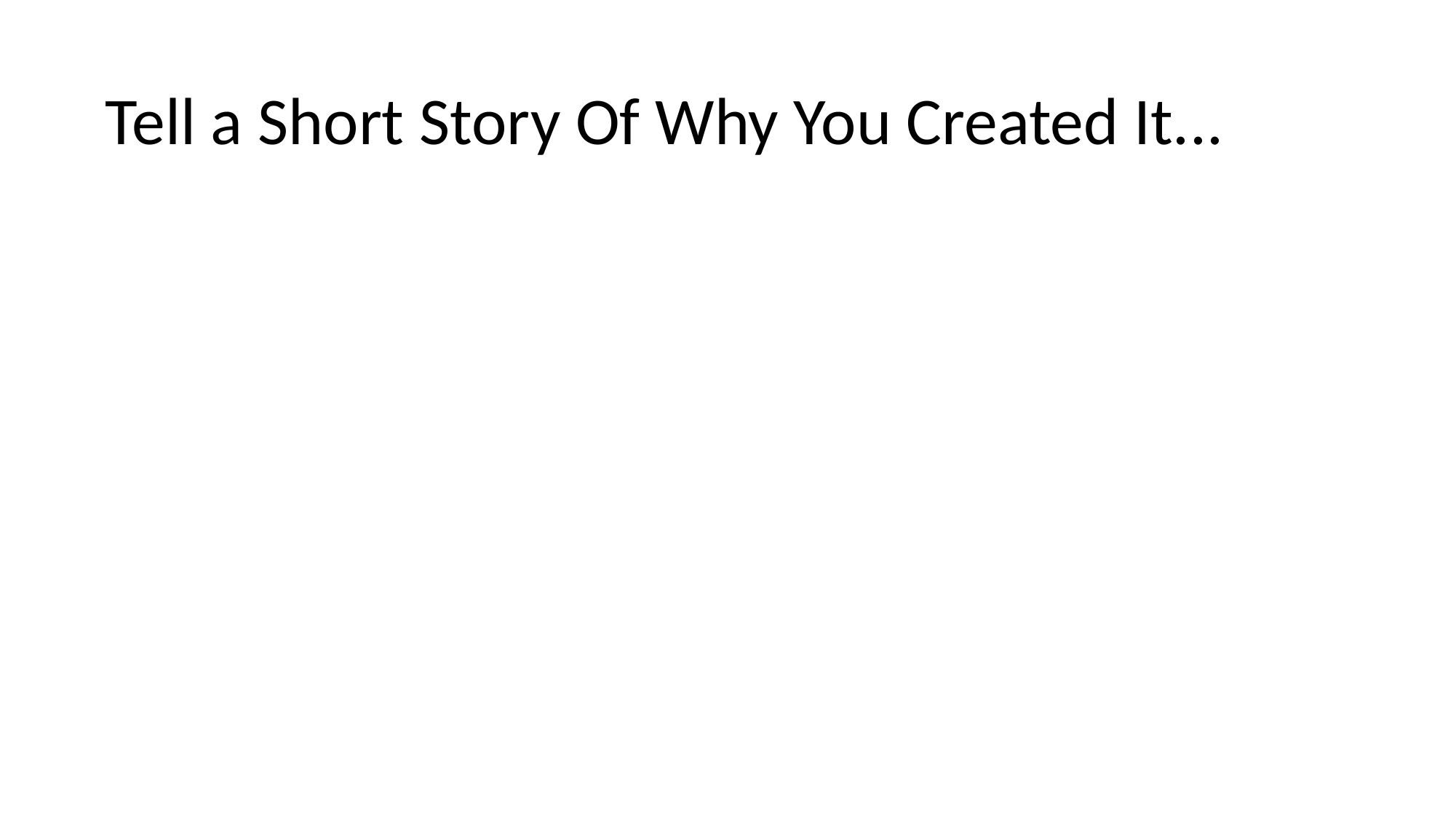

# Tell a Short Story Of Why You Created It...